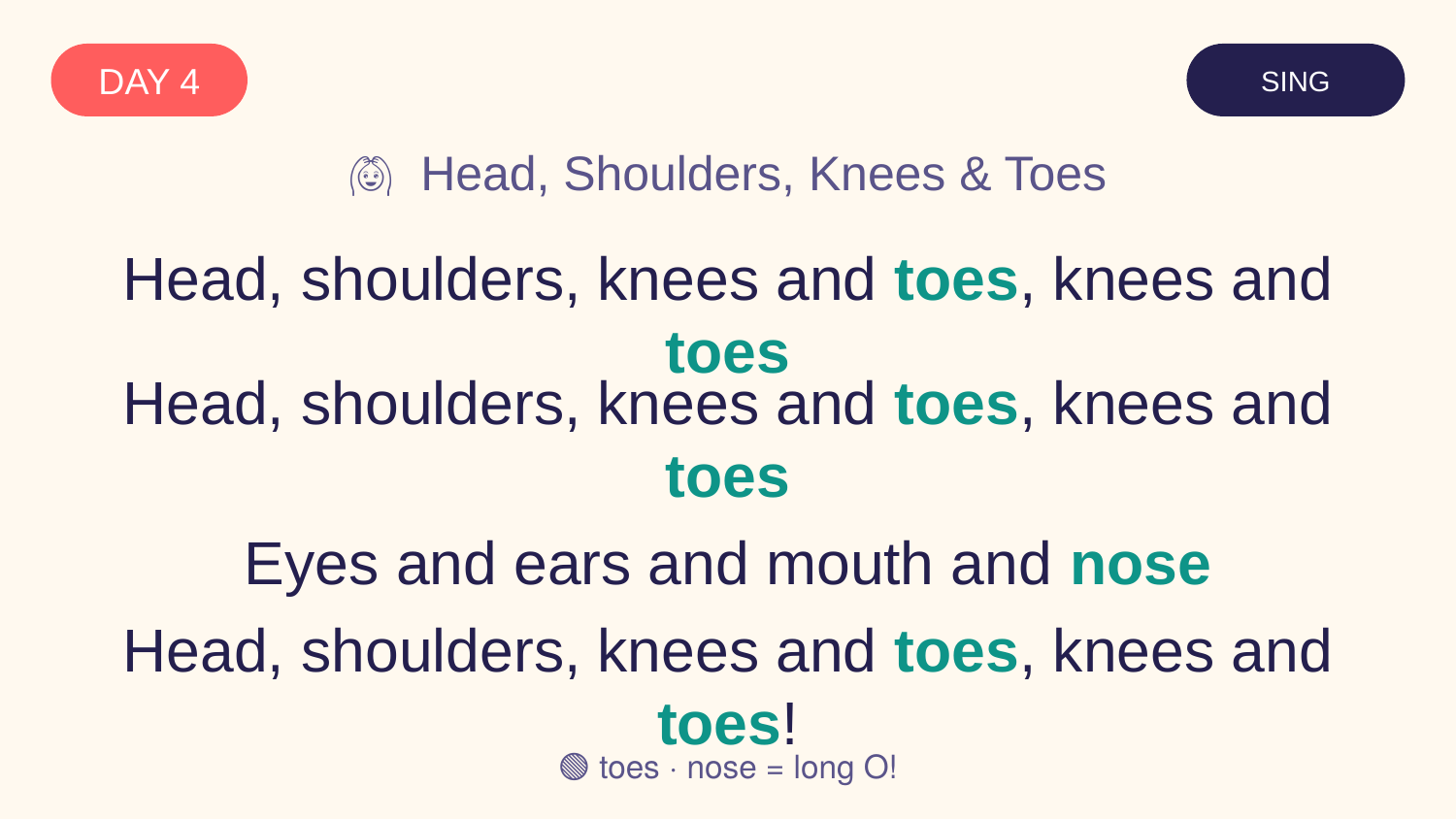

DAY 4

SING
🙆  Head, Shoulders, Knees & Toes
Head, shoulders, knees and toes, knees and toes
Head, shoulders, knees and toes, knees and toes
Eyes and ears and mouth and nose
Head, shoulders, knees and toes, knees and toes!
🟢 toes · nose = long O!